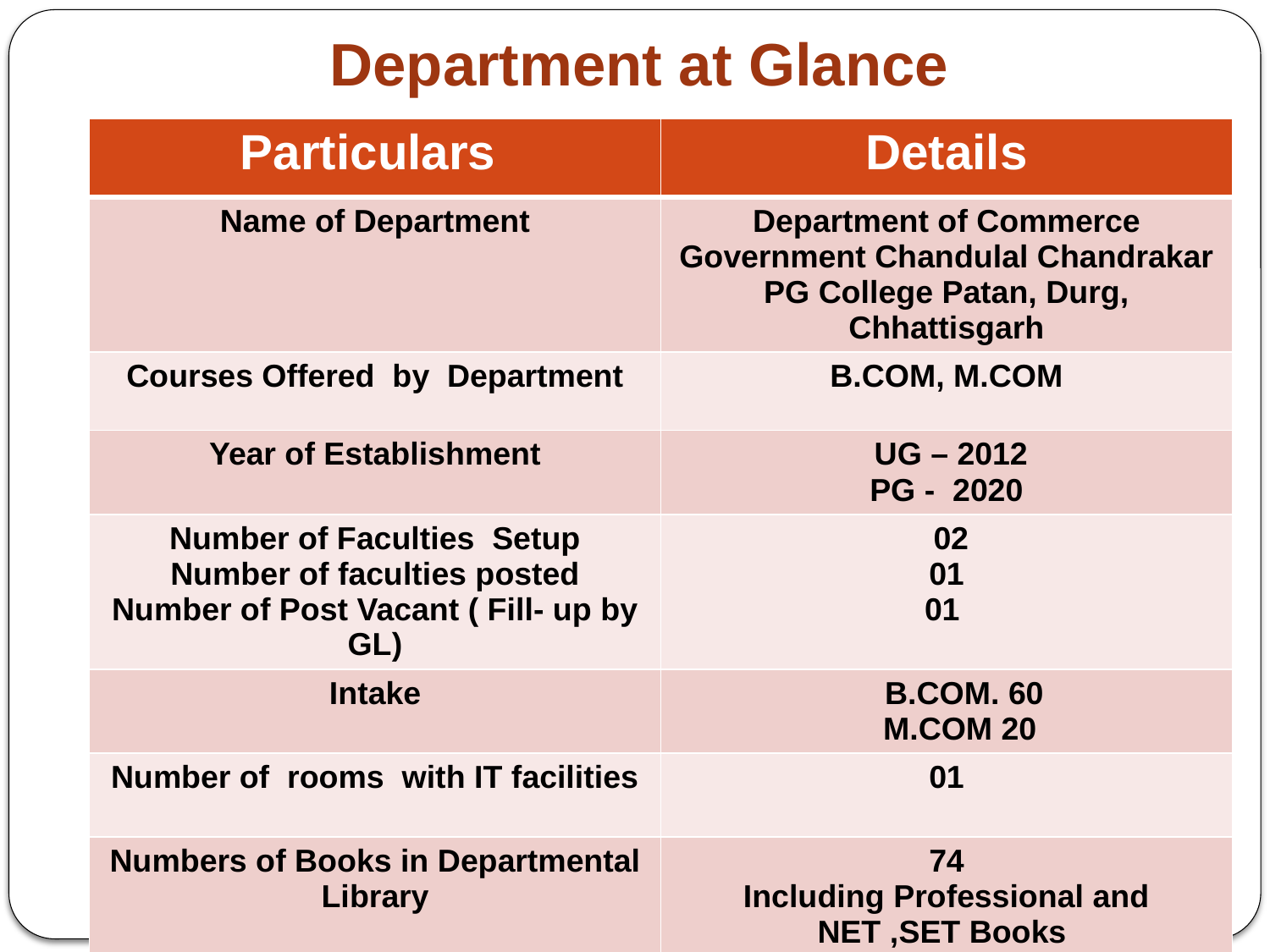

# Department at Glance
| Particulars | Details |
| --- | --- |
| Name of Department | Department of Commerce Government Chandulal Chandrakar PG College Patan, Durg, Chhattisgarh |
| Courses Offered by Department | B.COM, M.COM |
| Year of Establishment | UG – 2012 PG - 2020 |
| Number of Faculties Setup Number of faculties posted Number of Post Vacant ( Fill- up by GL) | 02 01 01 |
| Intake | B.COM. 60 M.COM 20 |
| Number of rooms with IT facilities | 01 |
| Numbers of Books in Departmental Library | 74 Including Professional and NET ,SET Books |